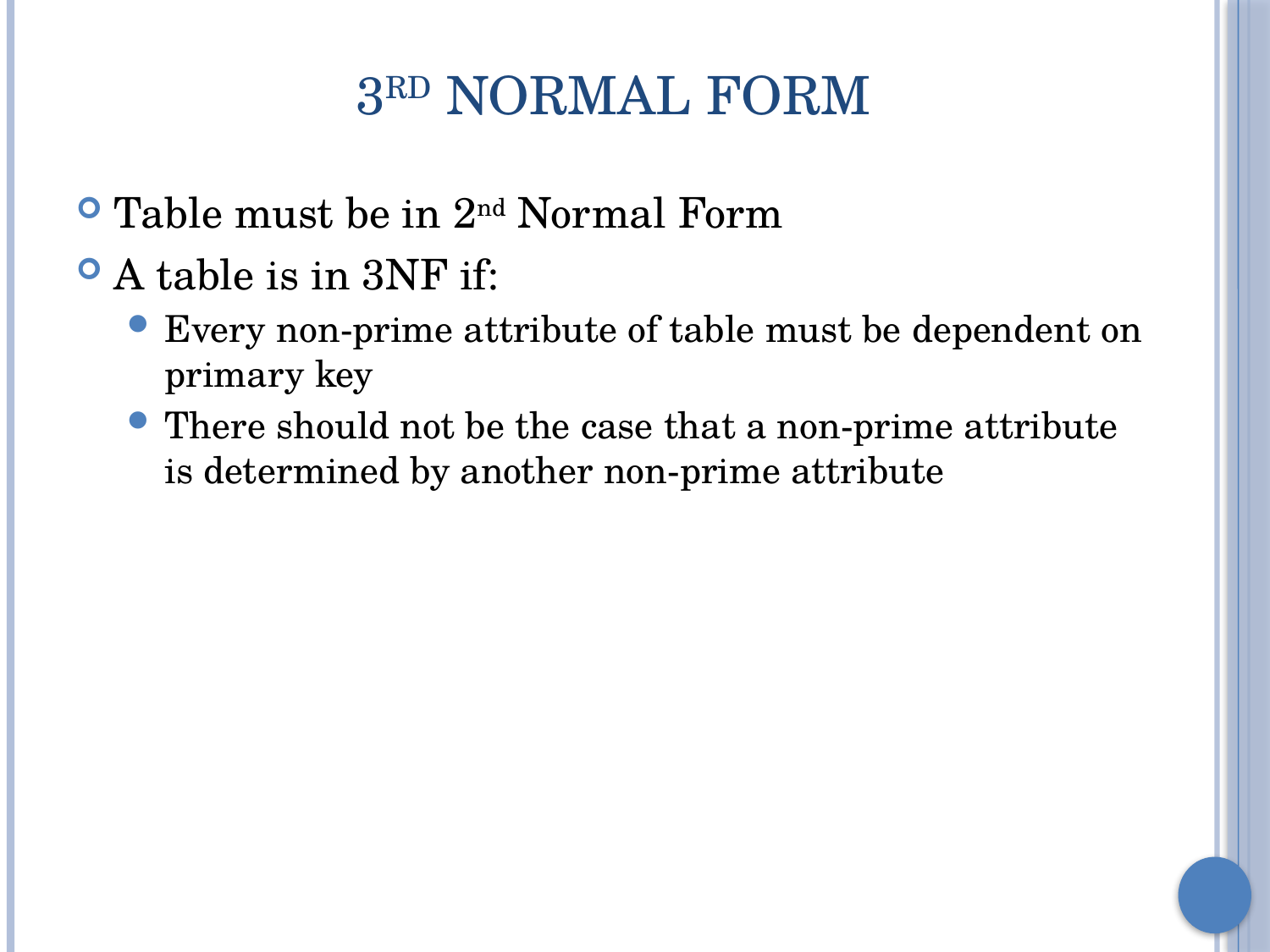

# 3rd Normal Form
Table must be in 2nd Normal Form
A table is in 3NF if:
Every non-prime attribute of table must be dependent on primary key
There should not be the case that a non-prime attribute is determined by another non-prime attribute